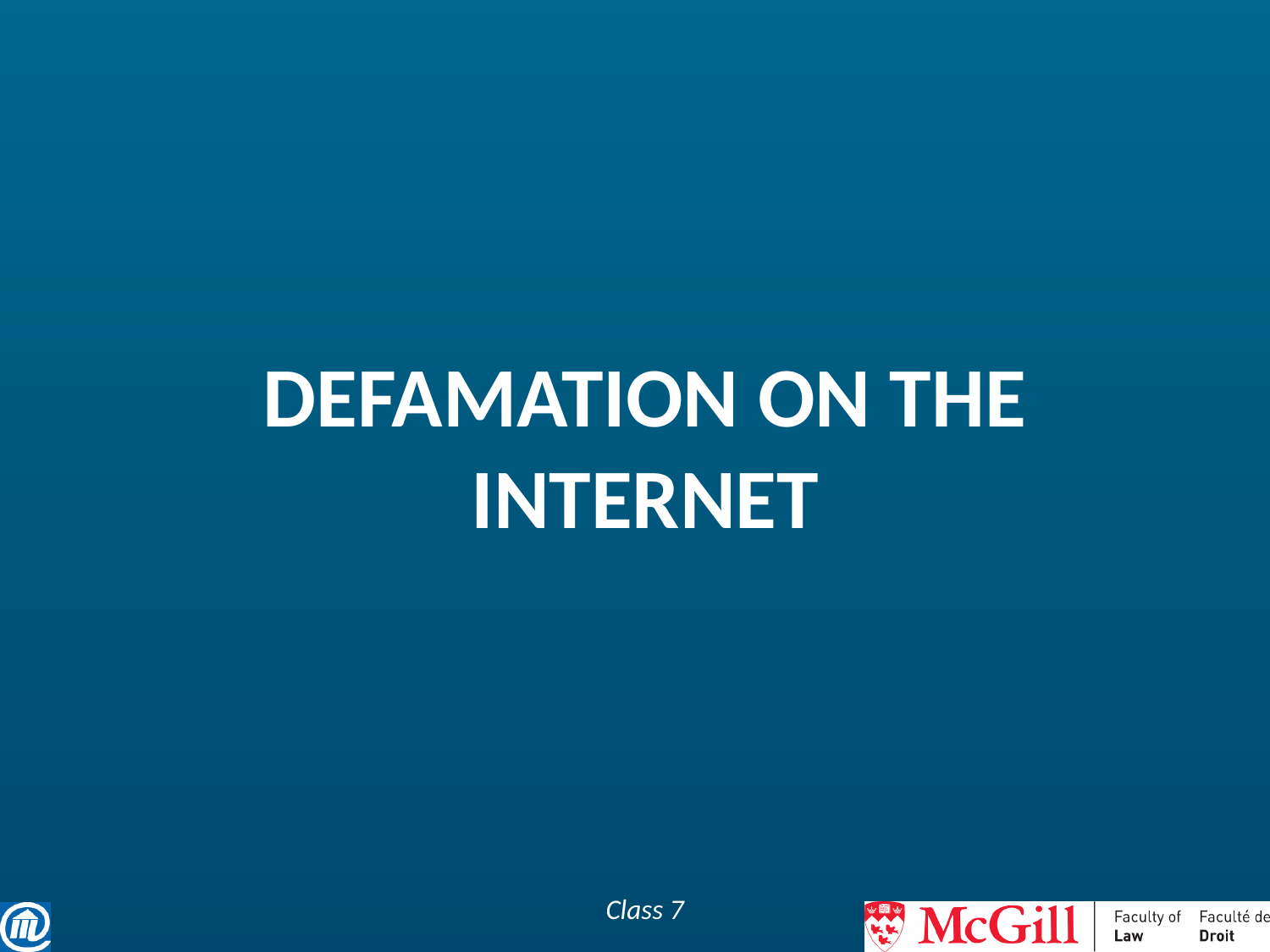

# Defamation on the internet
Class 7